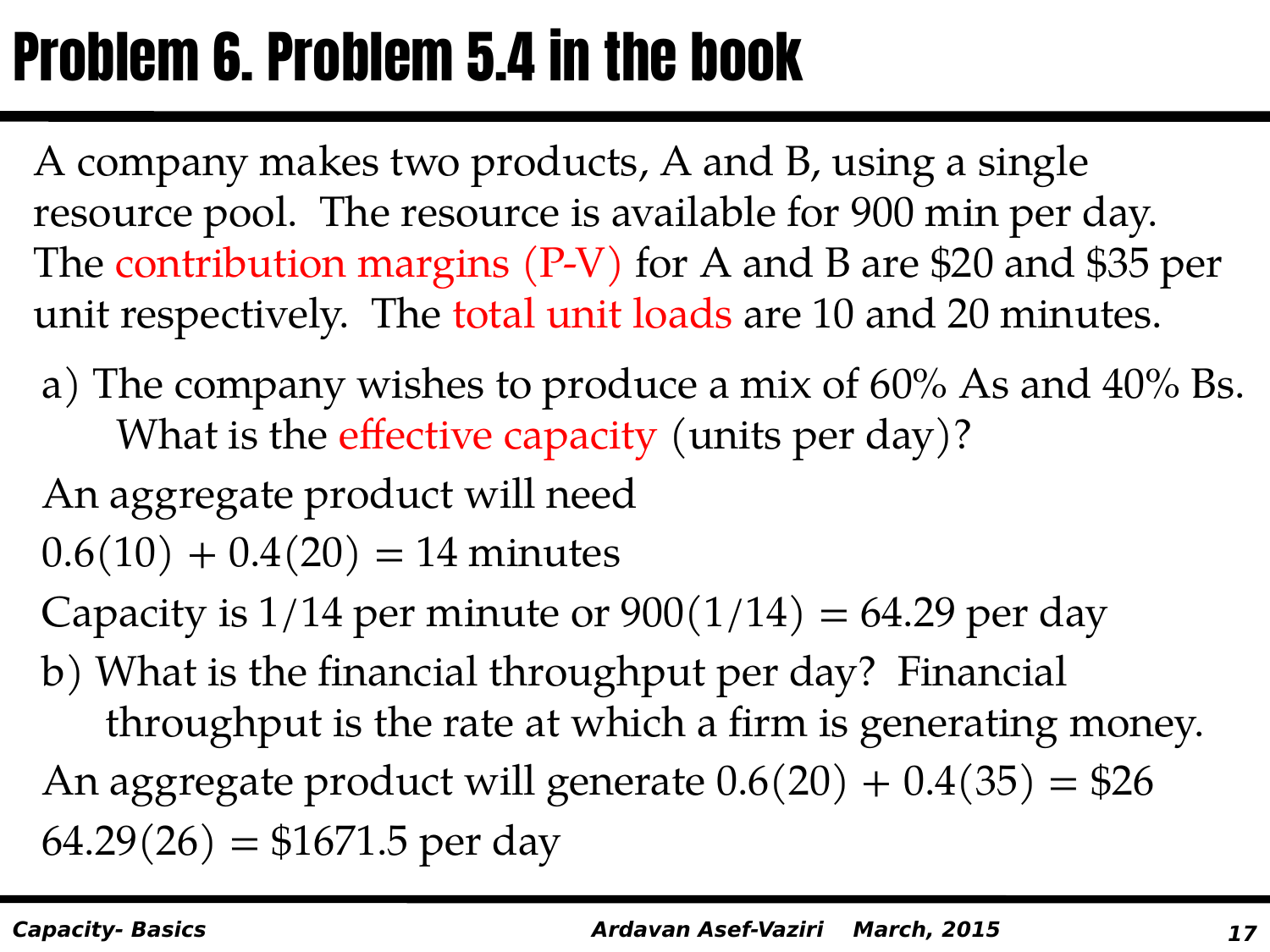

# Problem 6. Problem 5.4 in the book
A company makes two products, A and B, using a single resource pool.  The resource is available for 900 min per day.  The contribution margins (P-V) for A and B are $20 and $35 per unit respectively.  The total unit loads are 10 and 20 minutes.
a) The company wishes to produce a mix of 60% As and 40% Bs.  What is the effective capacity (units per day)?
An aggregate product will need
0.6(10) + 0.4(20) = 14 minutes
Capacity is 1/14 per minute or 900(1/14) = 64.29 per day
b) What is the financial throughput per day?  Financial throughput is the rate at which a firm is generating money.
An aggregate product will generate 0.6(20) + 0.4(35) = $26
64.29(26) = $1671.5 per day